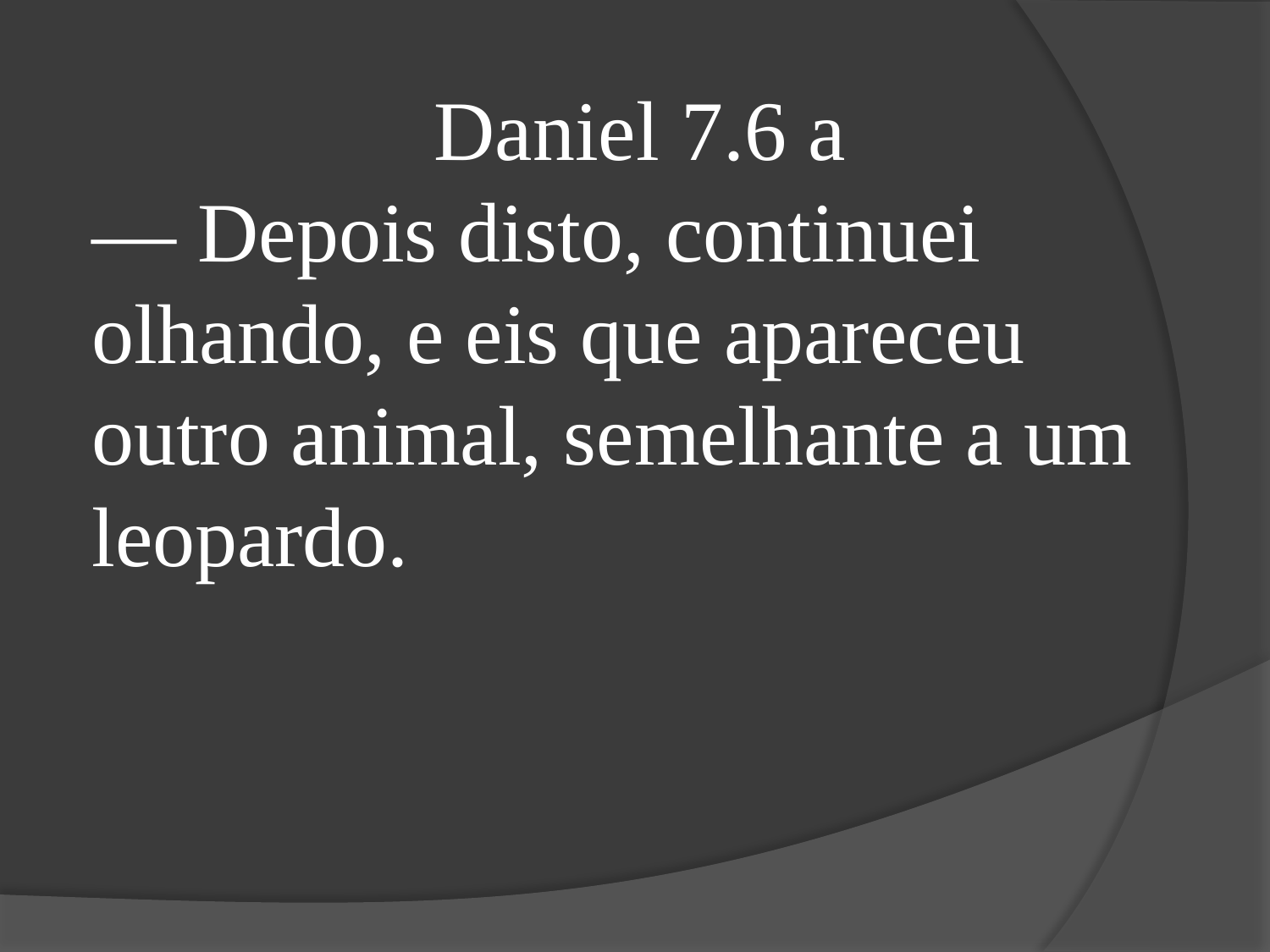

Daniel 7.6 a
— Depois disto, continuei olhando, e eis que apareceu outro animal, semelhante a um leopardo.